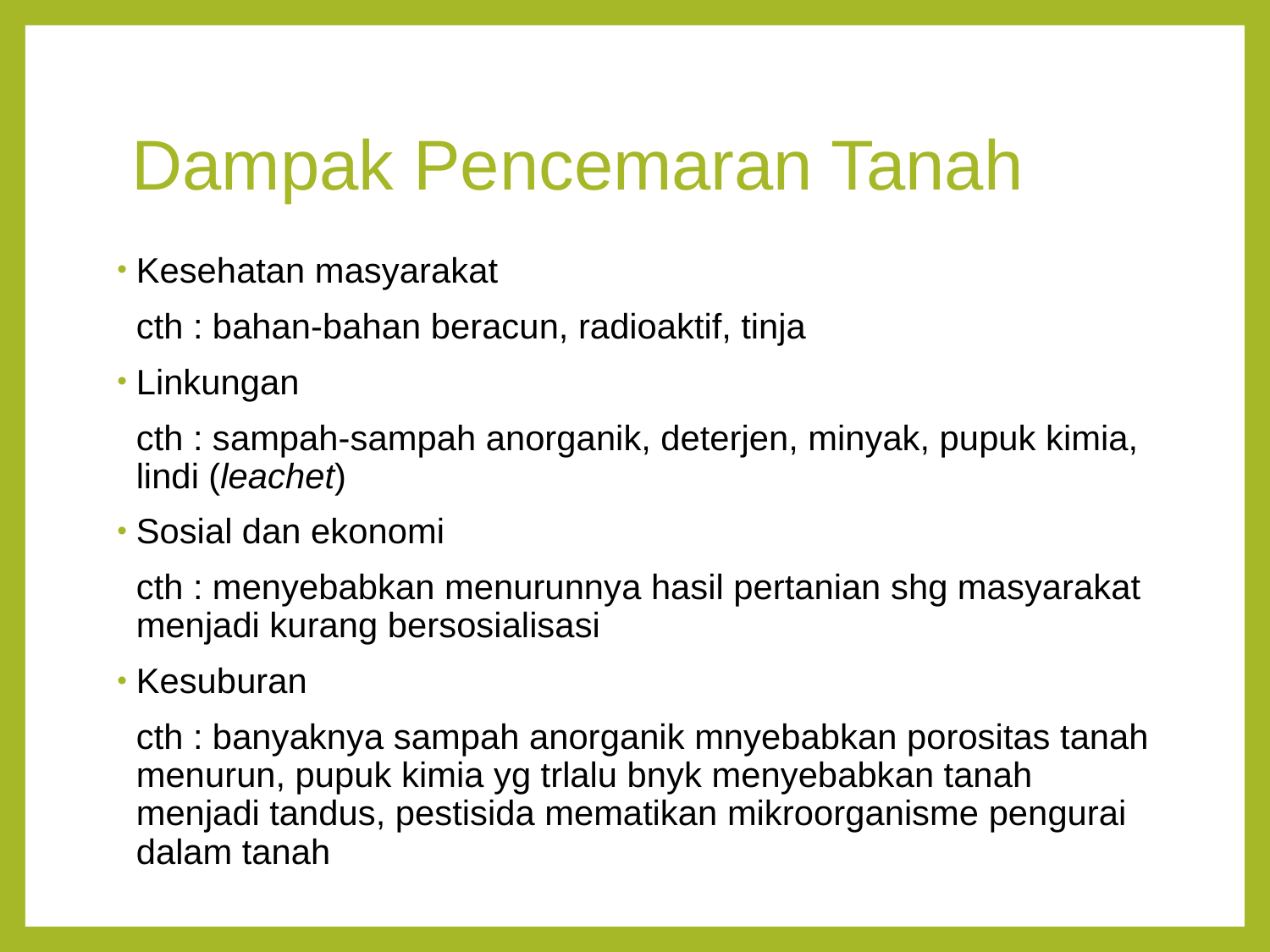

# Dampak Pencemaran Tanah
Kesehatan masyarakat
	cth : bahan-bahan beracun, radioaktif, tinja
Linkungan
	cth : sampah-sampah anorganik, deterjen, minyak, pupuk kimia, lindi (leachet)
Sosial dan ekonomi
	cth : menyebabkan menurunnya hasil pertanian shg masyarakat menjadi kurang bersosialisasi
Kesuburan
	cth : banyaknya sampah anorganik mnyebabkan porositas tanah menurun, pupuk kimia yg trlalu bnyk menyebabkan tanah menjadi tandus, pestisida mematikan mikroorganisme pengurai dalam tanah